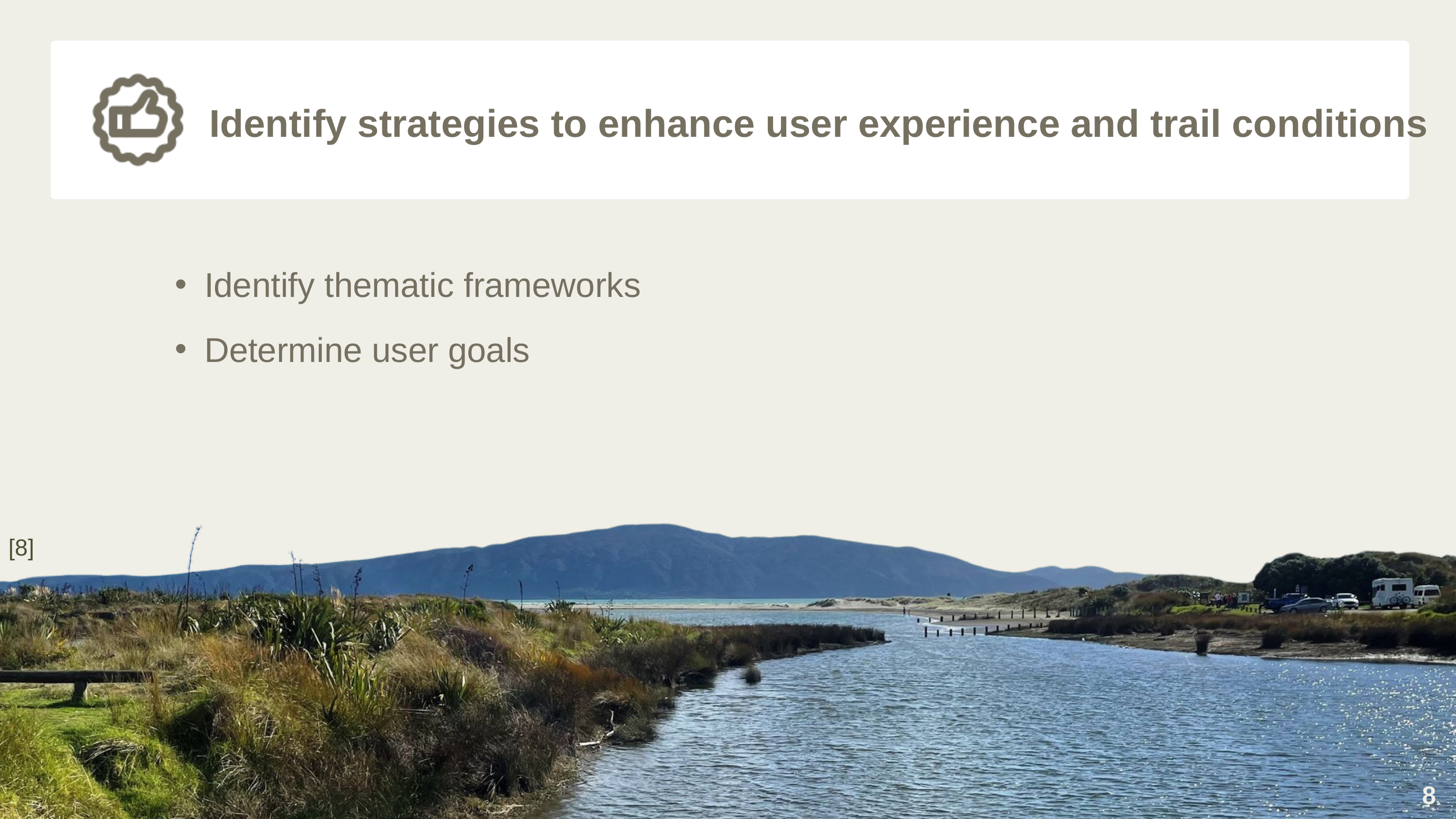

Identify strategies to enhance user experience and trail conditions
Identify thematic frameworks
Determine user goals

[8]
8